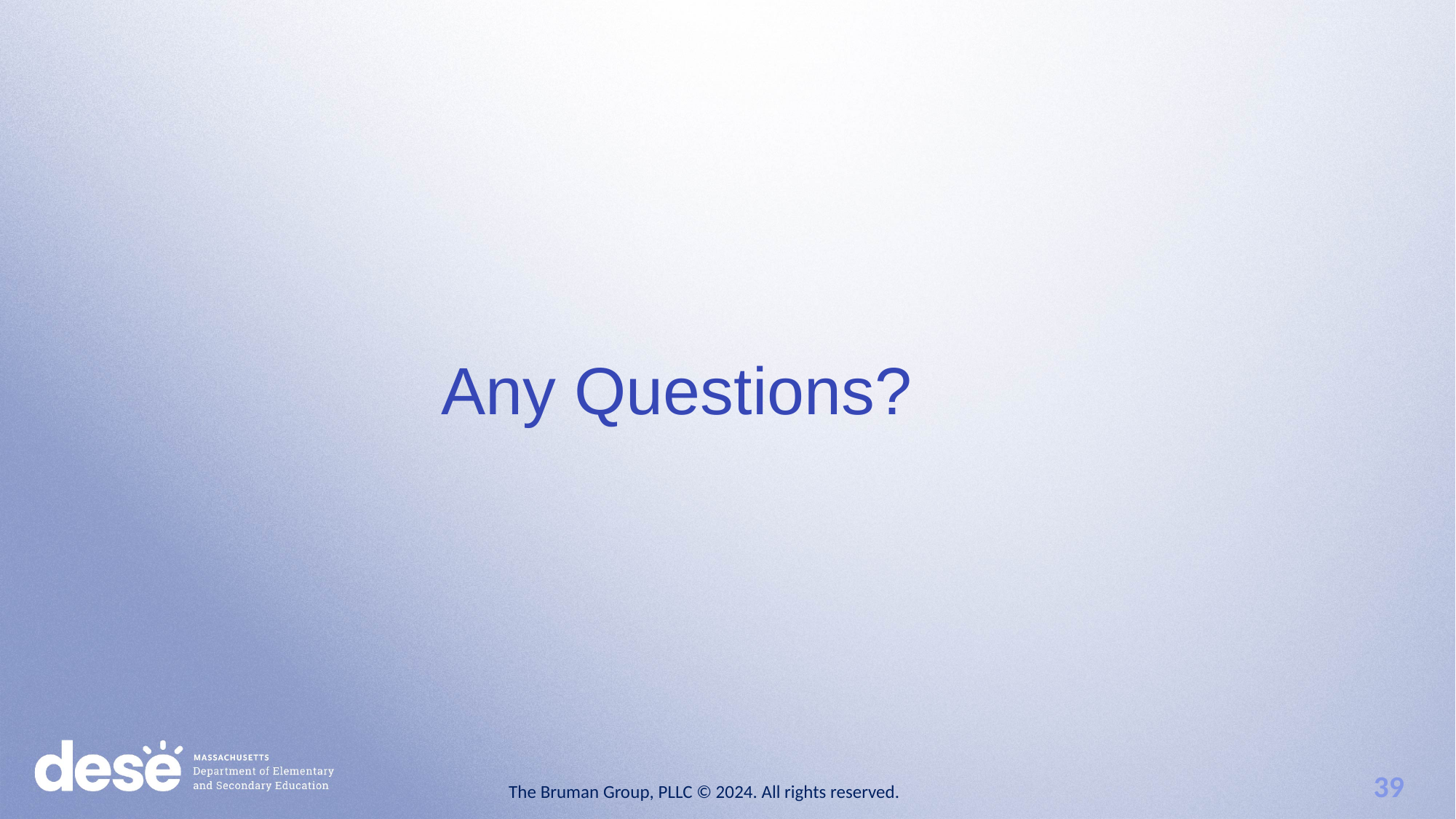

Any Questions?
The Bruman Group, PLLC © 2024. All rights reserved.